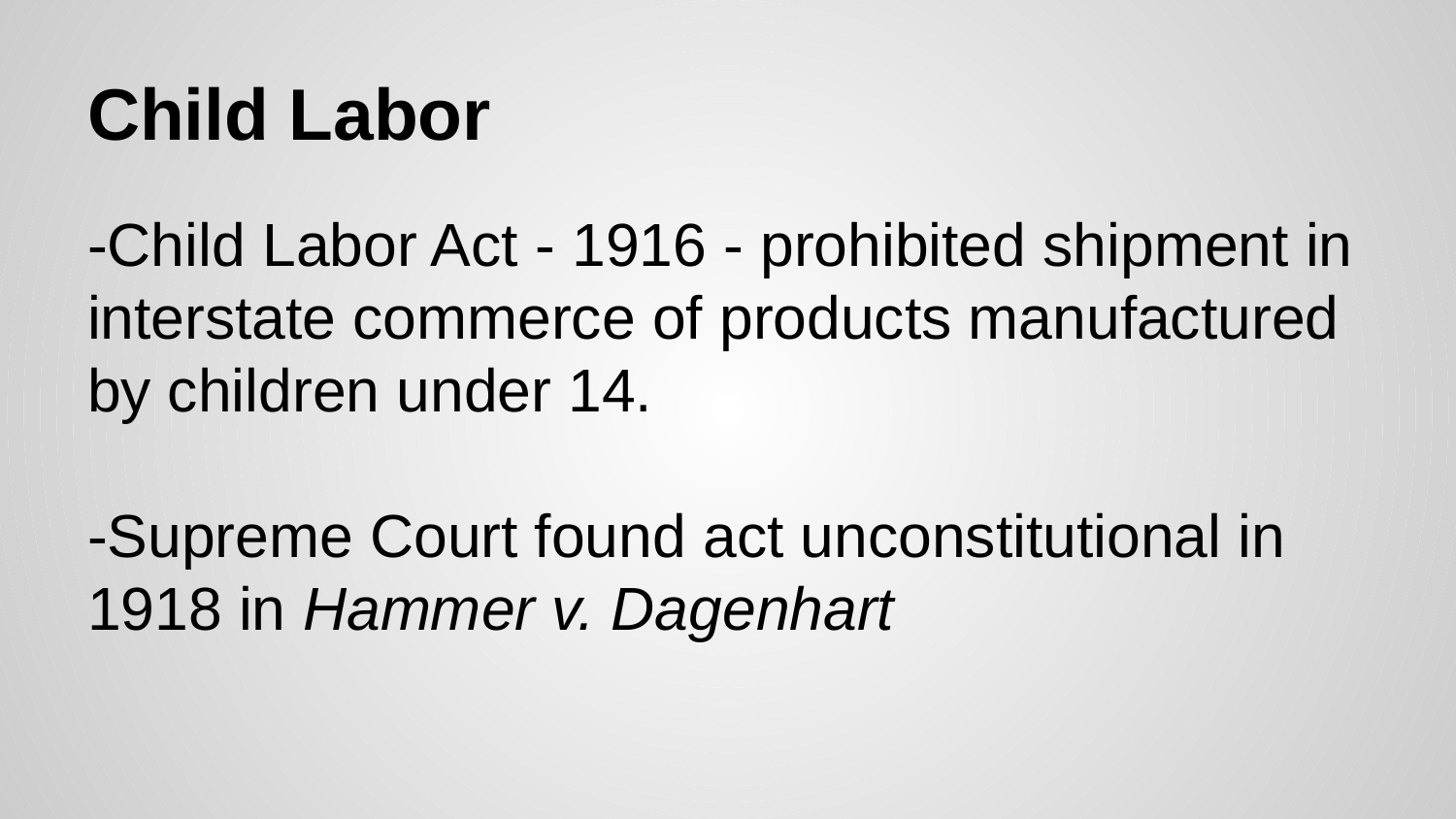

# Child Labor
-Child Labor Act - 1916 - prohibited shipment in interstate commerce of products manufactured by children under 14.

-Supreme Court found act unconstitutional in 1918 in Hammer v. Dagenhart